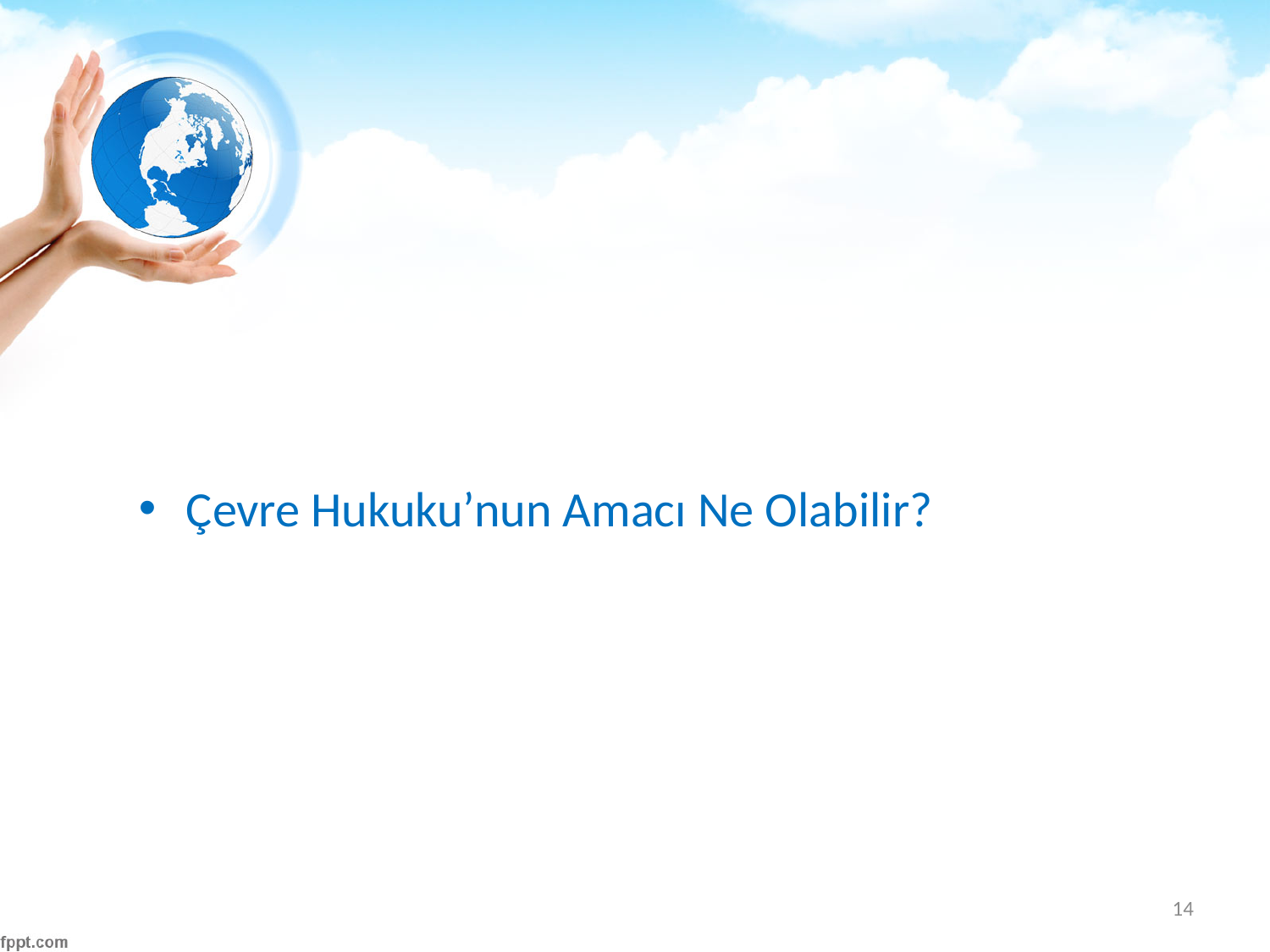

#

Çevre Hukuku’nun Amacı Ne Olabilir?

14